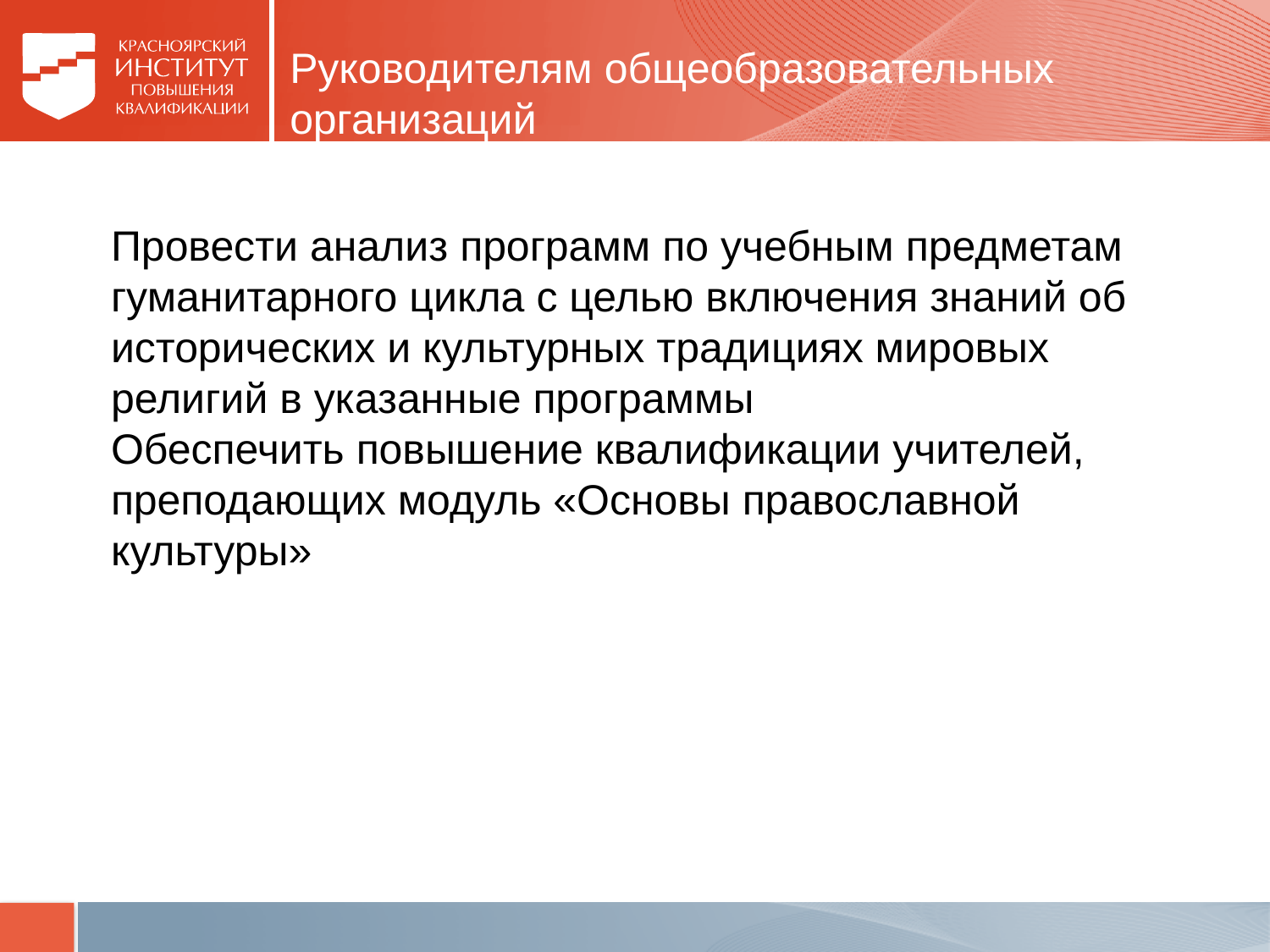

Руководителям общеобразовательных организаций
Провести анализ программ по учебным предметам гуманитарного цикла с целью включения знаний об исторических и культурных традициях мировых религий в указанные программы
Обеспечить повышение квалификации учителей, преподающих модуль «Основы православной культуры»